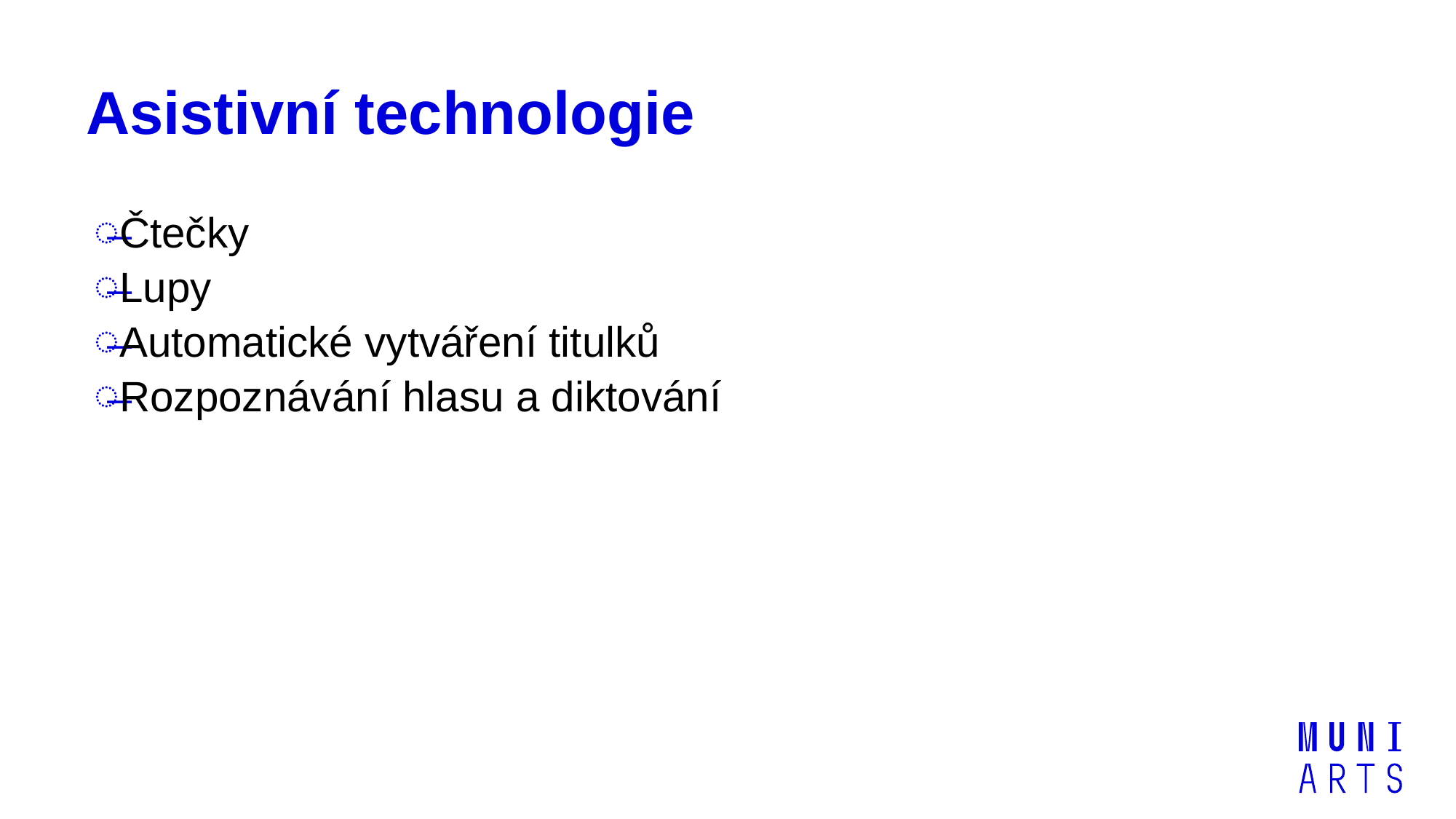

# Asistivní technologie
Čtečky
Lupy
Automatické vytváření titulků
Rozpoznávání hlasu a diktování